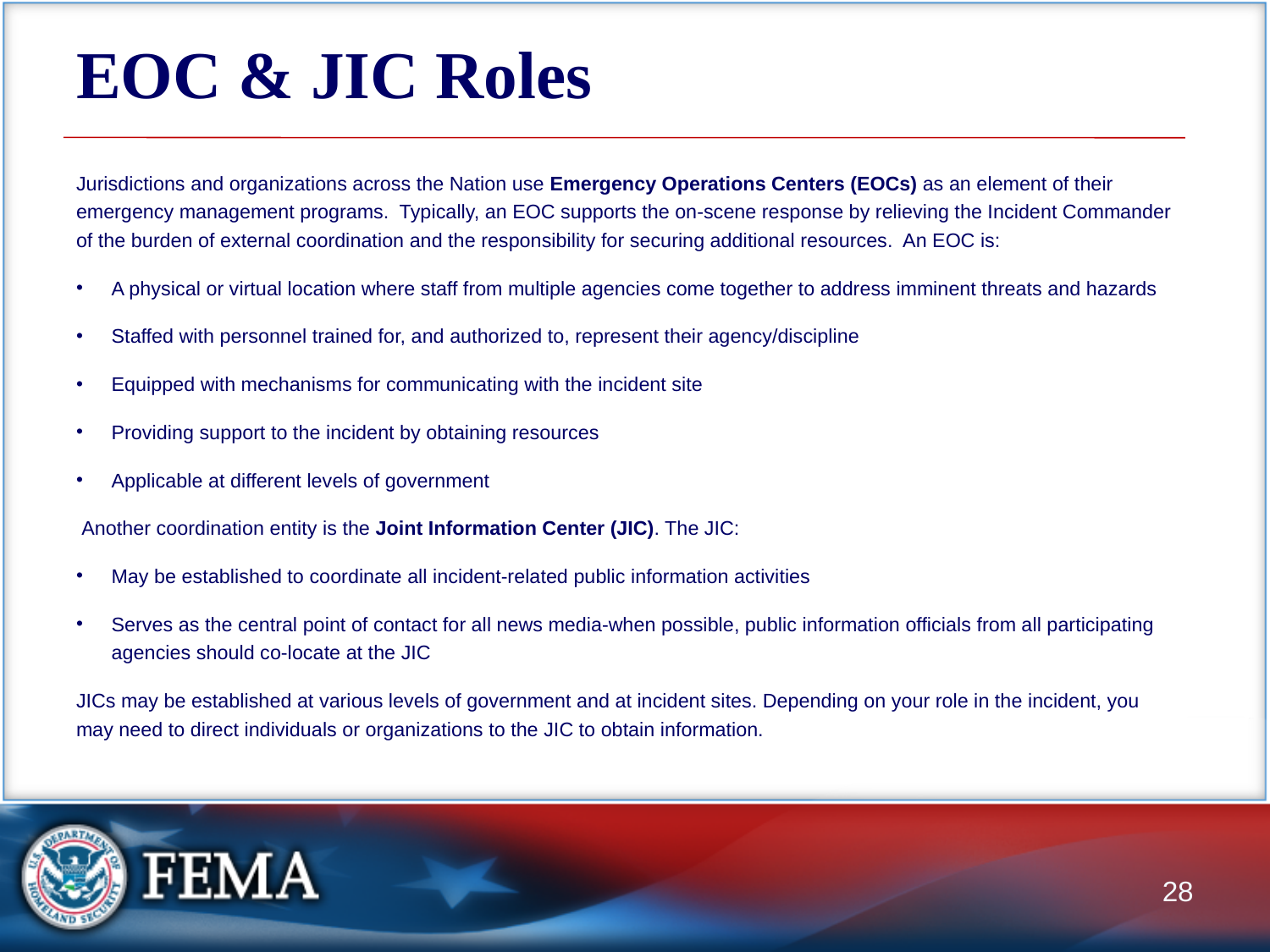

# EOC & JIC Roles
Jurisdictions and organizations across the Nation use Emergency Operations Centers (EOCs) as an element of their emergency management programs.  Typically, an EOC supports the on-scene response by relieving the Incident Commander of the burden of external coordination and the responsibility for securing additional resources.  An EOC is:
A physical or virtual location where staff from multiple agencies come together to address imminent threats and hazards
Staffed with personnel trained for, and authorized to, represent their agency/discipline
Equipped with mechanisms for communicating with the incident site
Providing support to the incident by obtaining resources
Applicable at different levels of government
 Another coordination entity is the Joint Information Center (JIC). The JIC:
May be established to coordinate all incident-related public information activities
Serves as the central point of contact for all news media-when possible, public information officials from all participating agencies should co-locate at the JIC
JICs may be established at various levels of government and at incident sites. Depending on your role in the incident, you may need to direct individuals or organizations to the JIC to obtain information.

28